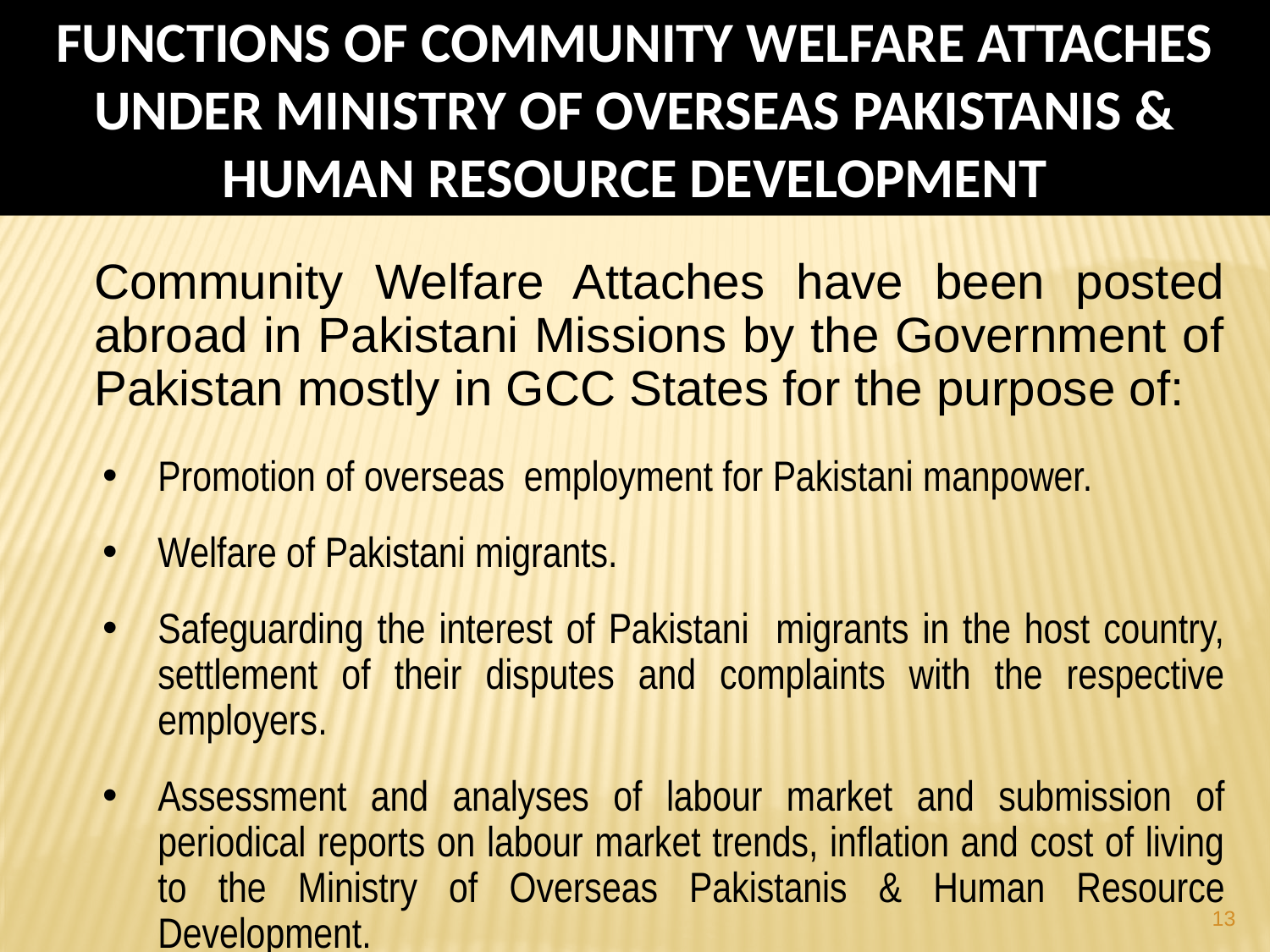

FUNCTIONS OF COMMUNITY WELFARE ATTACHES UNDER MINISTRY OF OVERSEAS PAKISTANIS & HUMAN RESOURCE DEVELOPMENT

	Community Welfare Attaches have been posted abroad in Pakistani Missions by the Government of Pakistan mostly in GCC States for the purpose of:

Promotion of overseas  employment for Pakistani manpower.

Welfare of Pakistani migrants.

Safeguarding the interest of Pakistani  migrants in the host country, settlement of their disputes and complaints with the respective employers.

Assessment and analyses of labour market and submission of periodical reports on labour market trends, inflation and cost of living to the Ministry of Overseas Pakistanis & Human Resource Development.
13